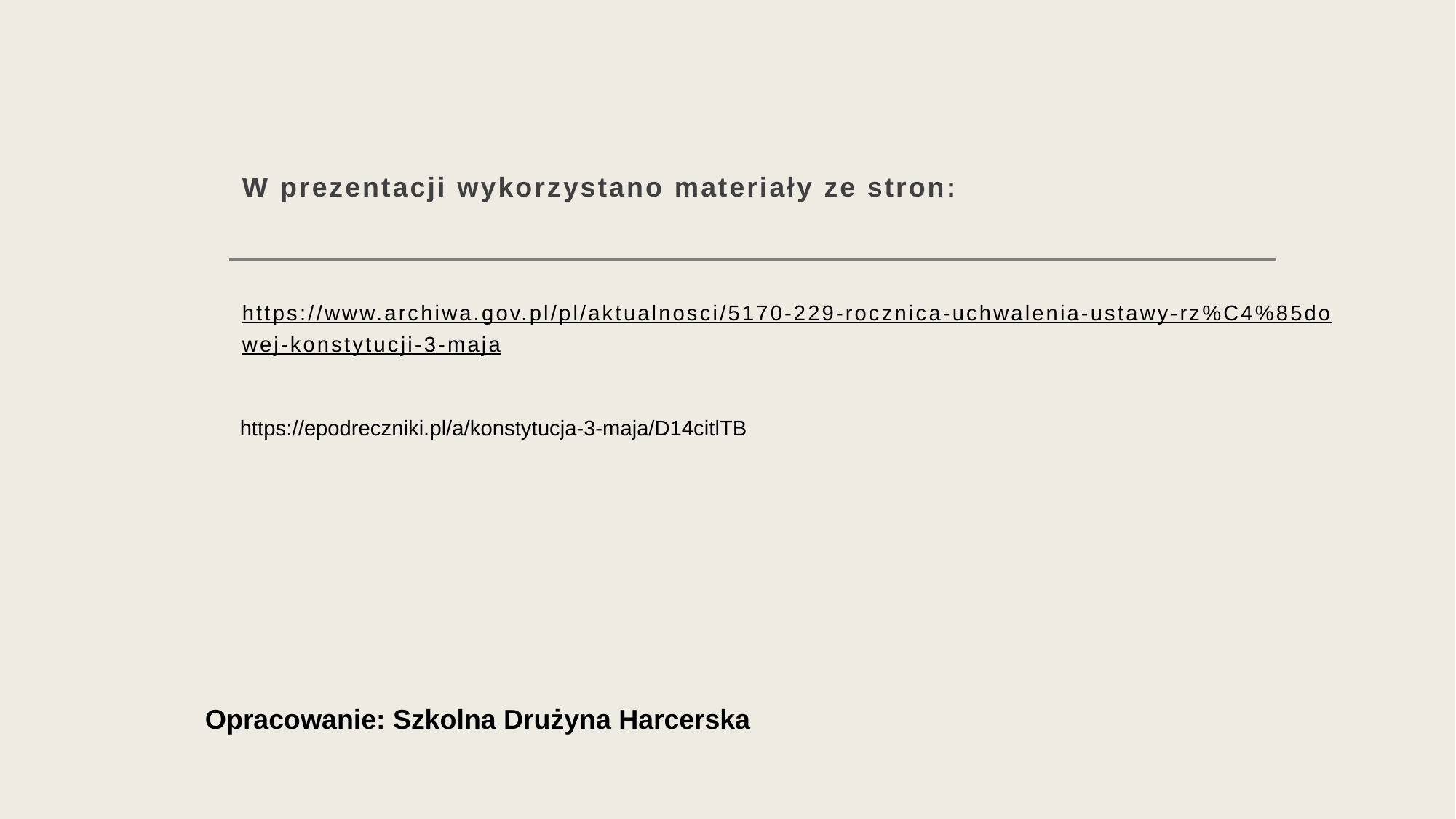

# W prezentacji wykorzystano materiały ze stron:
https://www.archiwa.gov.pl/pl/aktualnosci/5170-229-rocznica-uchwalenia-ustawy-rz%C4%85dowej-konstytucji-3-maja

https://epodreczniki.pl/a/konstytucja-3-maja/D14citlTB
Opracowanie: Szkolna Drużyna Harcerska